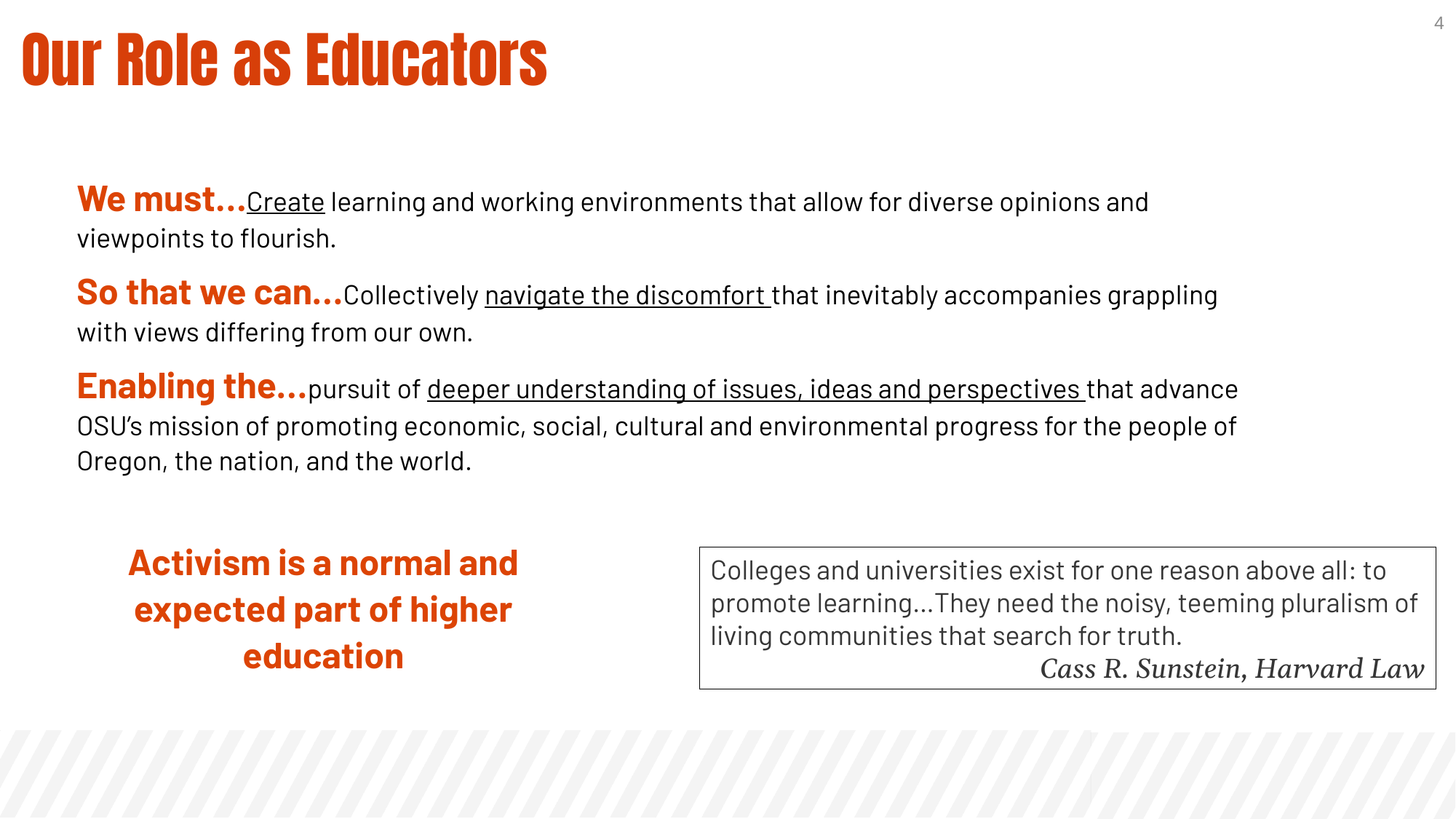

4
Our Role as Educators
We must…Create learning and working environments that allow for diverse opinions and viewpoints to flourish.
So that we can…Collectively navigate the discomfort that inevitably accompanies grappling with views differing from our own.
Enabling the…pursuit of deeper understanding of issues, ideas and perspectives that advance OSU’s mission of promoting economic, social, cultural and environmental progress for the people of Oregon, the nation, and the world.

Activism is a normal and expected part of higher education
Colleges and universities exist for one reason above all: to promote learning…They need the noisy, teeming pluralism of living communities that search for truth.
Cass R. Sunstein, Harvard Law